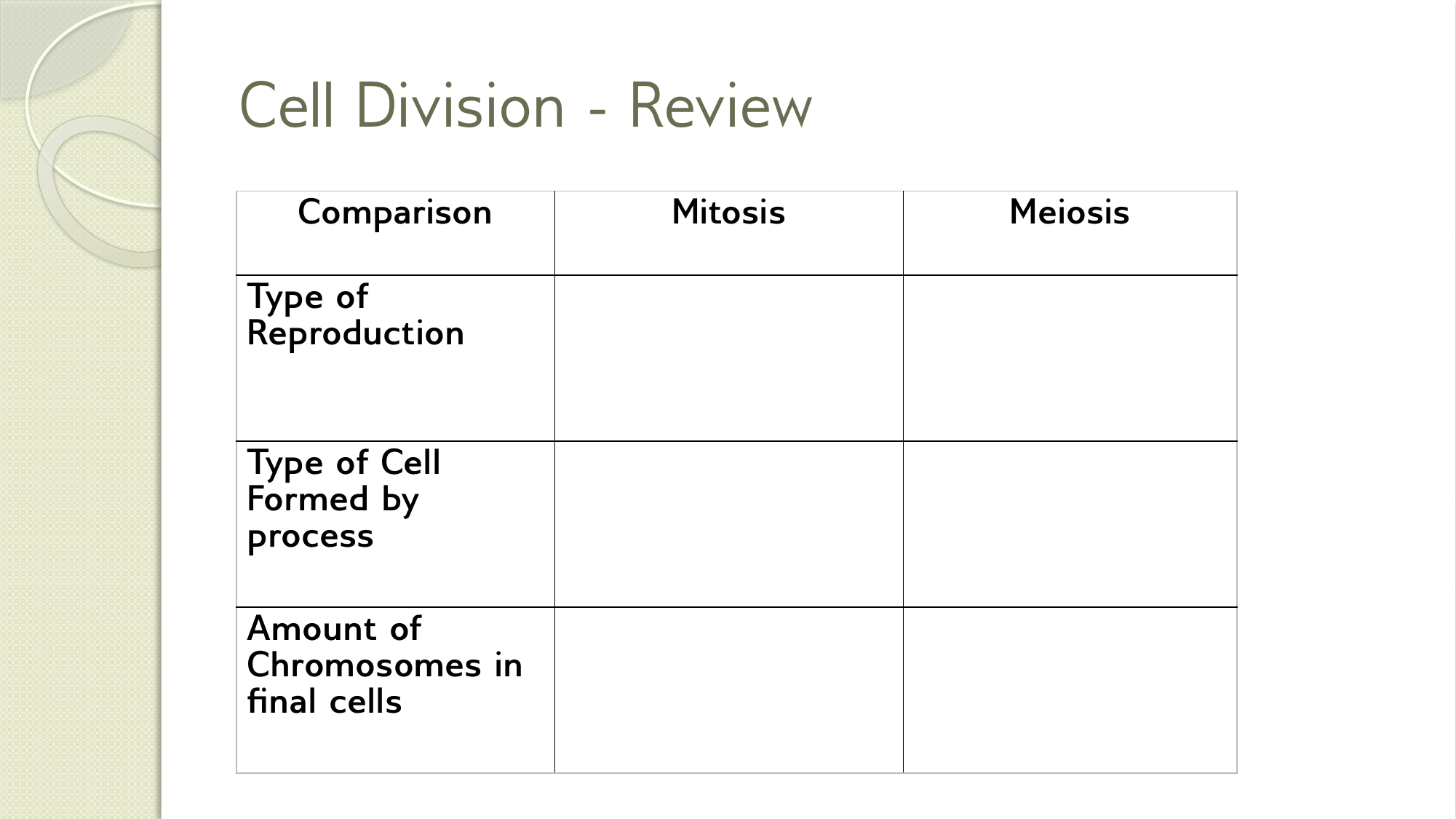

# Cell Division - Review
| Comparison | Mitosis | Meiosis |
| --- | --- | --- |
| Type of Reproduction |  |  |
| Type of Cell Formed by process |  |  |
| Amount of Chromosomes in final cells |  |  |